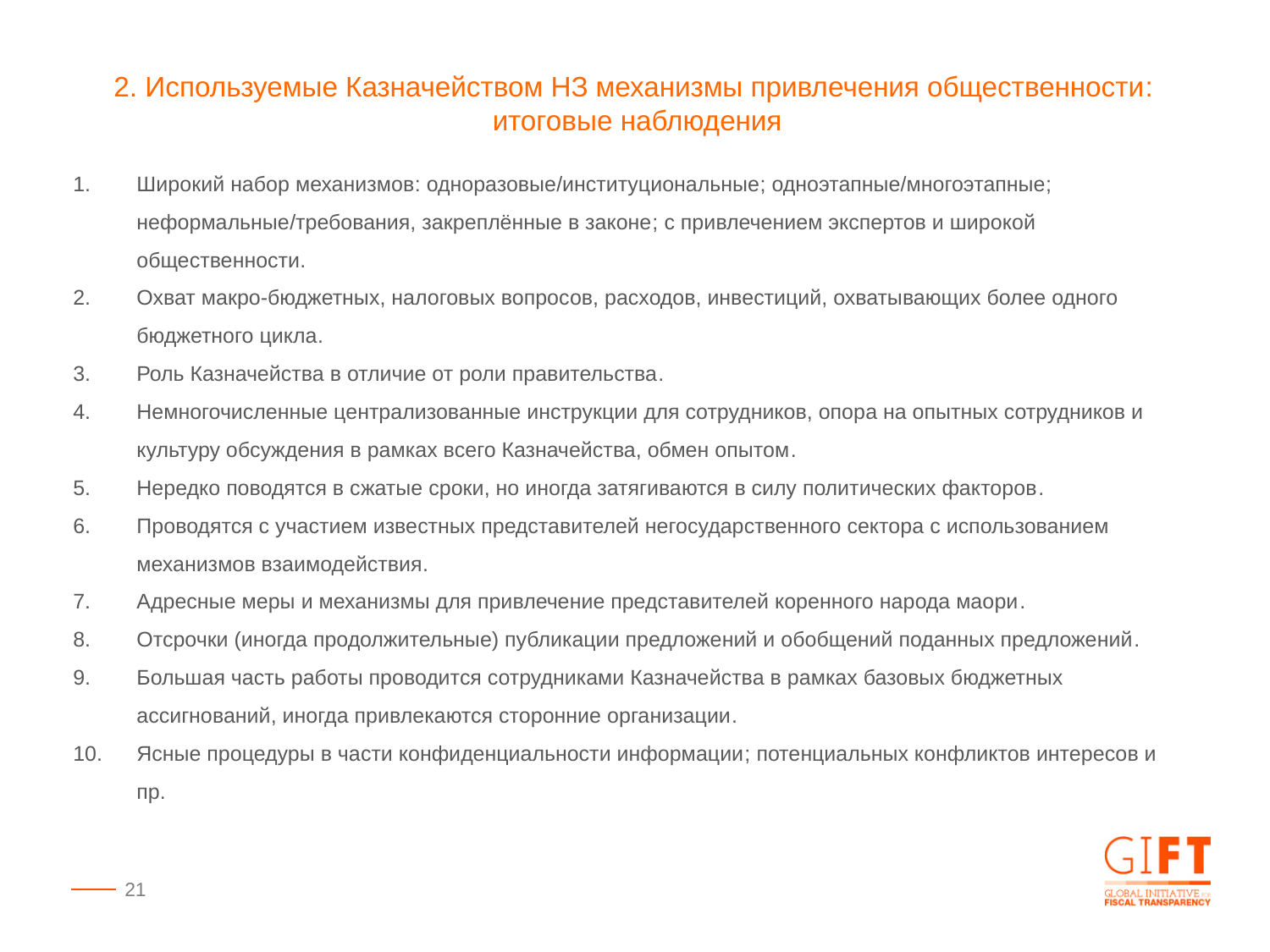

2. Используемые Казначейством НЗ механизмы привлечения общественности:
итоговые наблюдения
Широкий набор механизмов: одноразовые/институциональные; одноэтапные/многоэтапные; неформальные/требования, закреплённые в законе; с привлечением экспертов и широкой общественности.
Охват макро-бюджетных, налоговых вопросов, расходов, инвестиций, охватывающих более одного бюджетного цикла.
Роль Казначейства в отличие от роли правительства.
Немногочисленные централизованные инструкции для сотрудников, опора на опытных сотрудников и культуру обсуждения в рамках всего Казначейства, обмен опытом.
Нередко поводятся в сжатые сроки, но иногда затягиваются в силу политических факторов.
Проводятся с участием известных представителей негосударственного сектора с использованием механизмов взаимодействия.
Адресные меры и механизмы для привлечение представителей коренного народа маори.
Отсрочки (иногда продолжительные) публикации предложений и обобщений поданных предложений.
Большая часть работы проводится сотрудниками Казначейства в рамках базовых бюджетных ассигнований, иногда привлекаются сторонние организации.
Ясные процедуры в части конфиденциальности информации; потенциальных конфликтов интересов и пр.

21